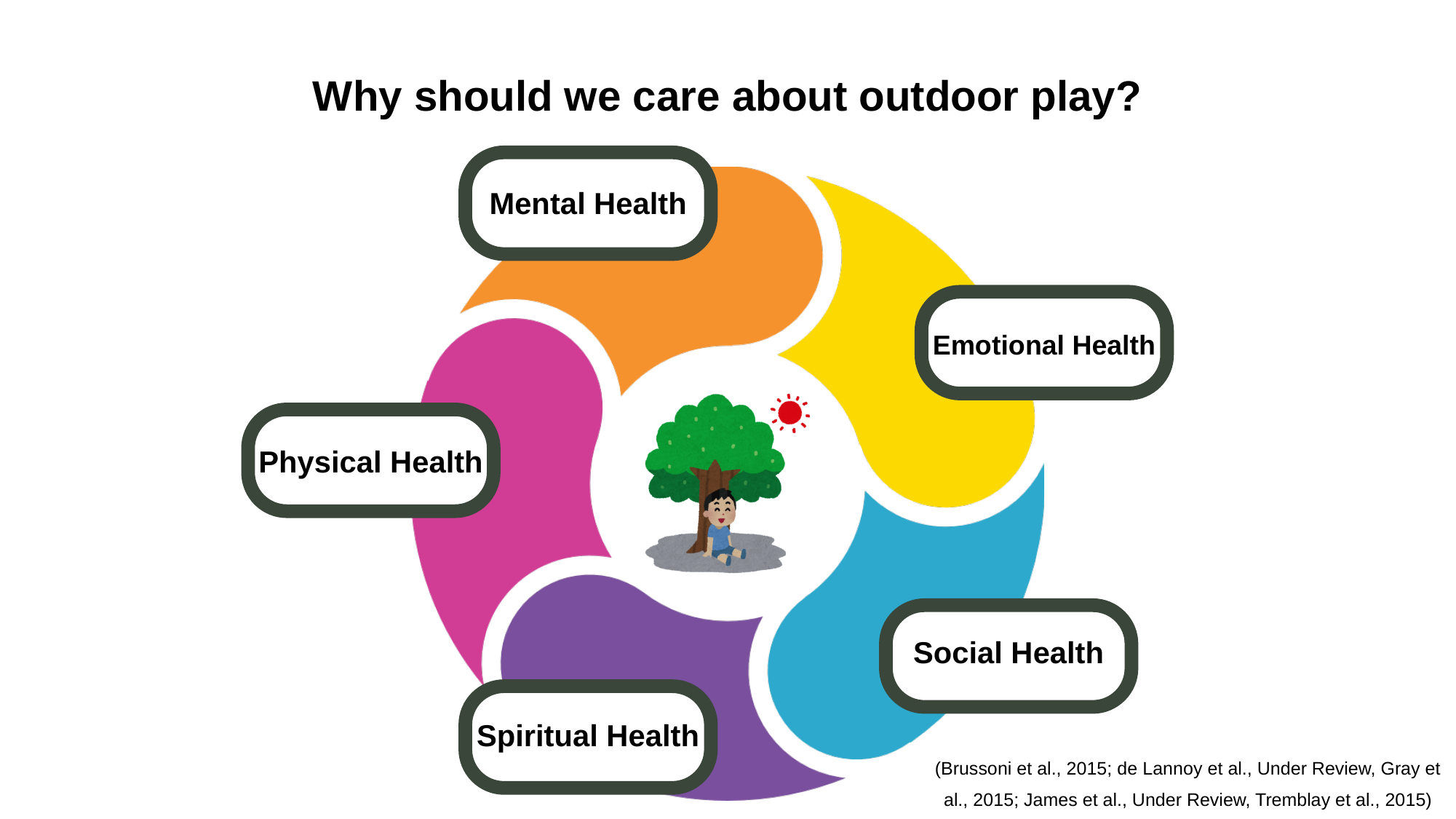

Why should we care about outdoor play?

Mental Health

Emotional Health

Physical Health

Social Health

Spiritual Health
(Brussoni et al., 2015; de Lannoy et al., Under Review, Gray et al., 2015; James et al., Under Review, Tremblay et al., 2015)